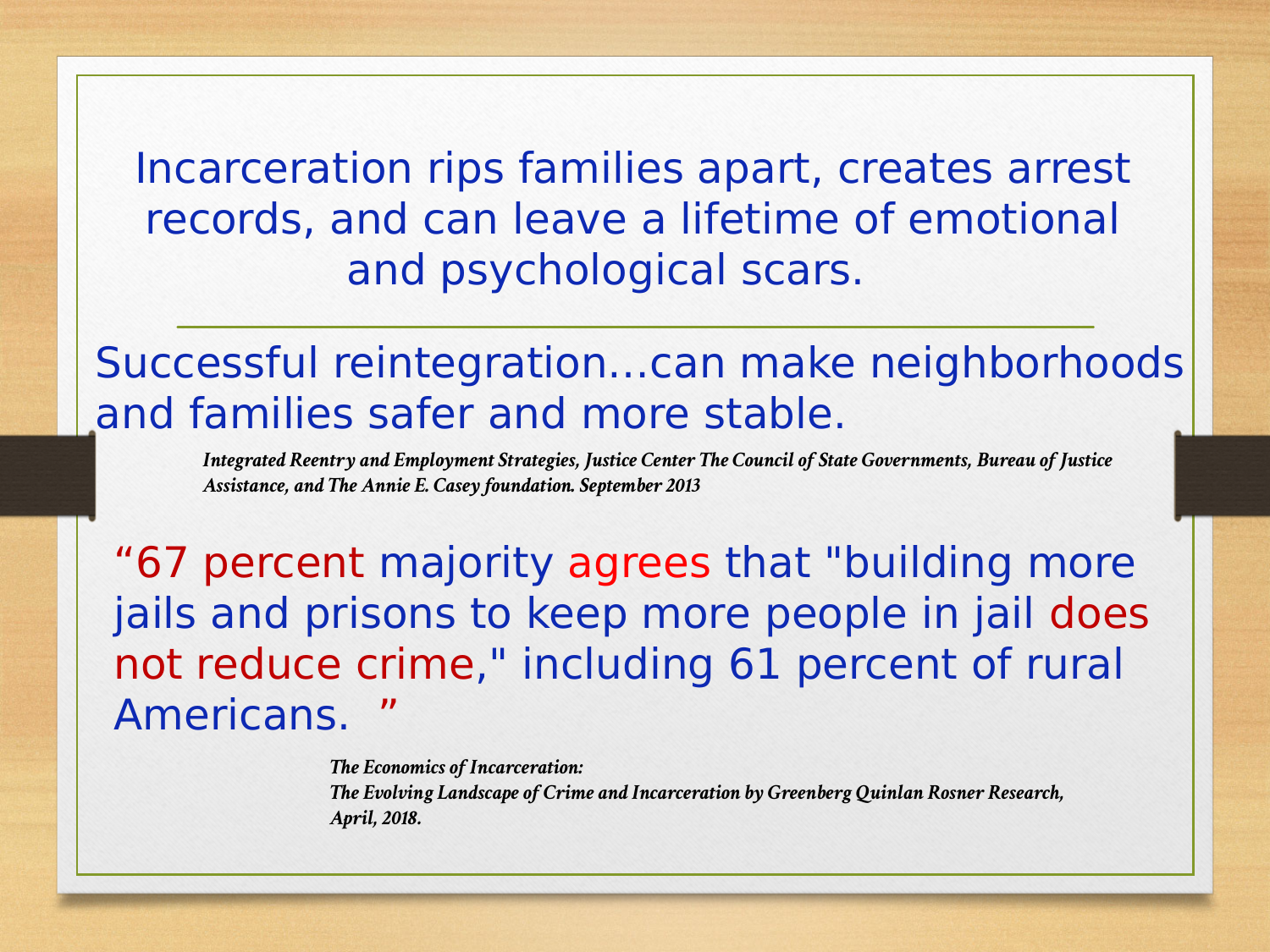

Incarceration rips families apart, creates arrest records, and can leave a lifetime of emotional and psychological scars.

Successful reintegration…can make neighborhoods and families safer and more stable.
Integrated Reentry and Employment Strategies, Justice Center The Council of State Governments, Bureau of Justice Assistance, and The Annie E. Casey foundation. September 2013
“67 percent majority agrees that "building more jails and prisons to keep more people in jail does not reduce crime," including 61 percent of rural Americans.  ”
The Economics of Incarceration:
The Evolving Landscape of Crime and Incarceration by Greenberg Quinlan Rosner Research, April, 2018.